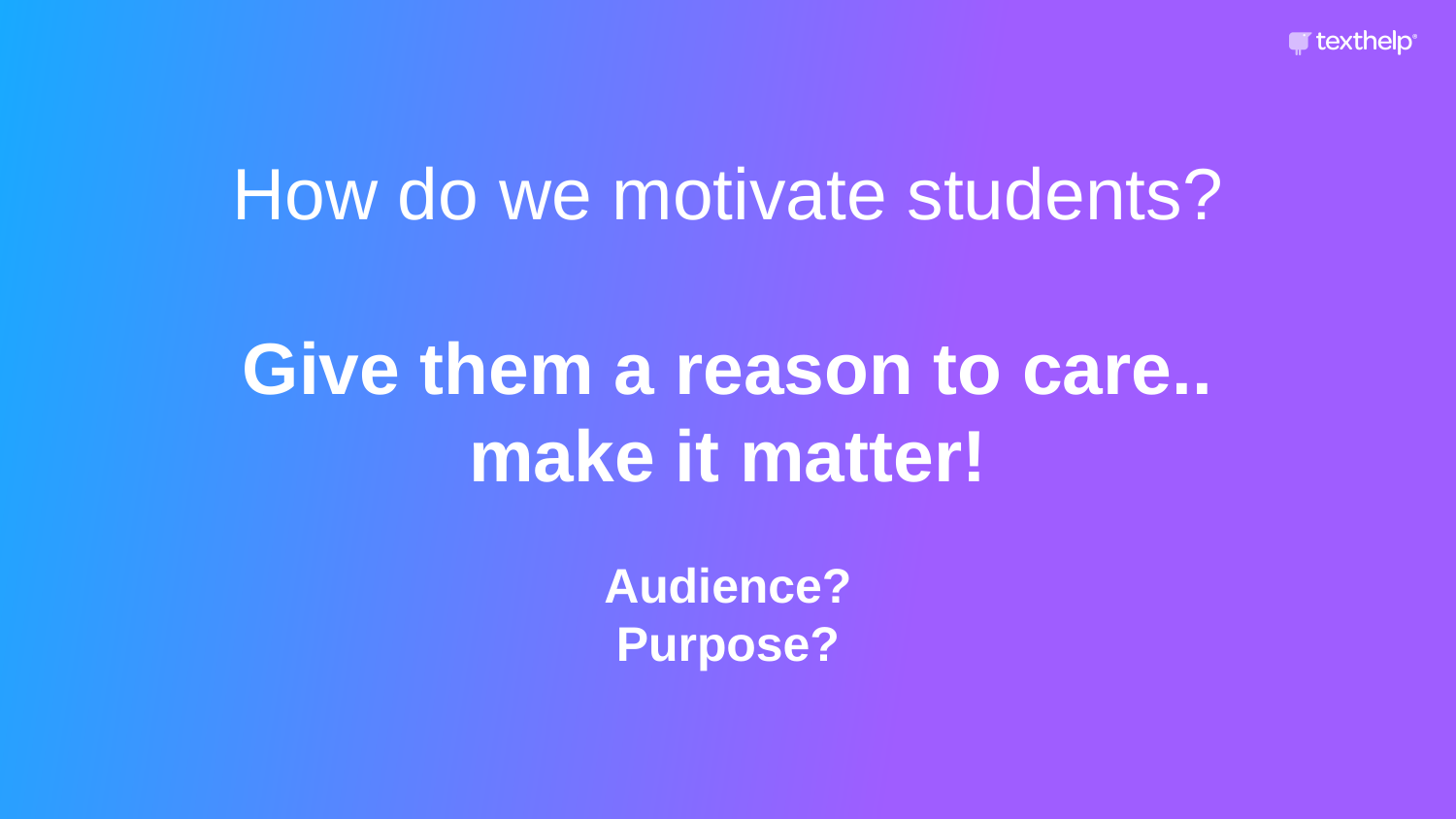

How do we motivate students?

Give them a reason to care..
make it matter!

Audience?
Purpose?